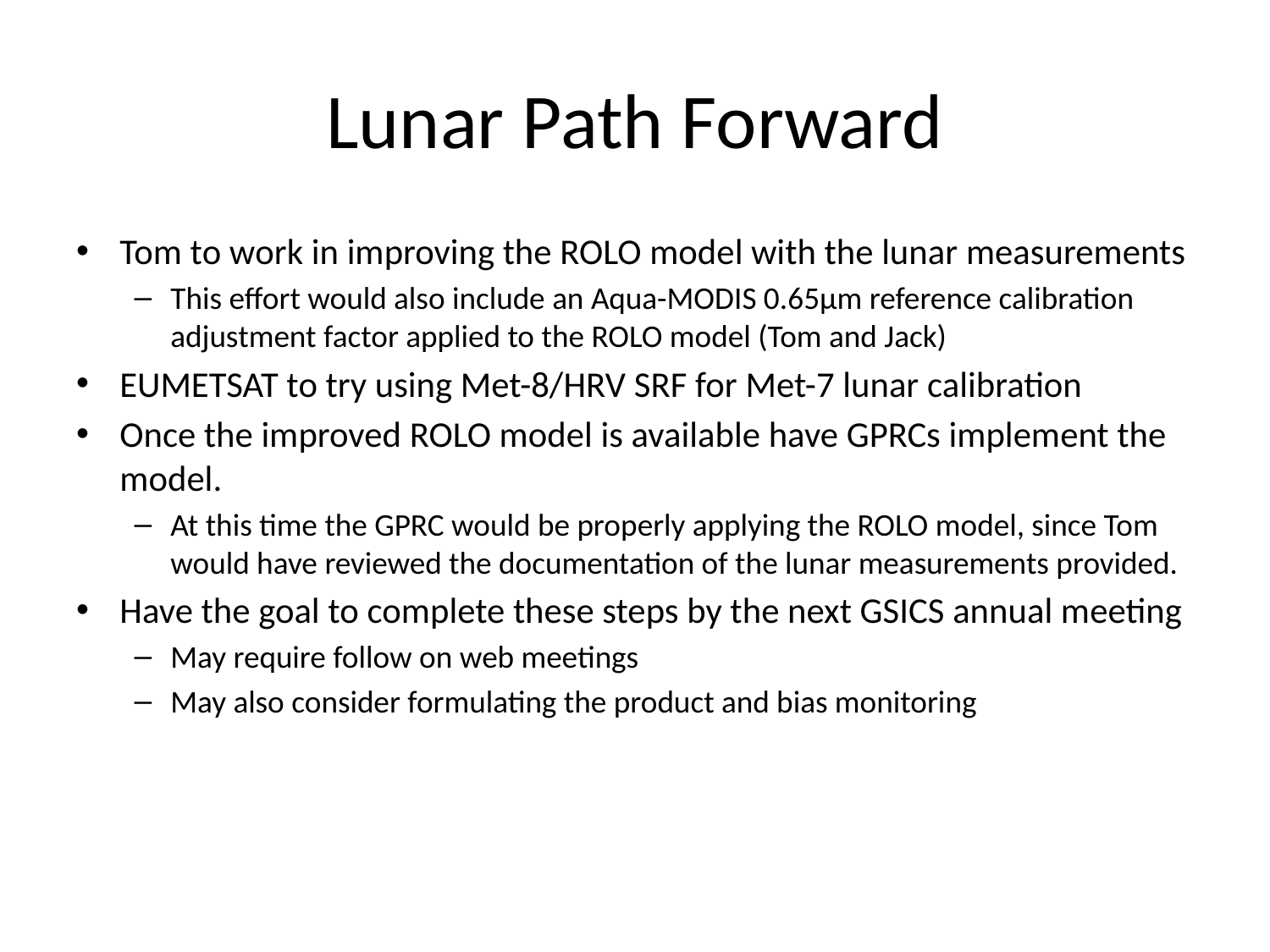

# Lunar Path Forward
Tom to work in improving the ROLO model with the lunar measurements
This effort would also include an Aqua-MODIS 0.65µm reference calibration adjustment factor applied to the ROLO model (Tom and Jack)
EUMETSAT to try using Met-8/HRV SRF for Met-7 lunar calibration
Once the improved ROLO model is available have GPRCs implement the model.
At this time the GPRC would be properly applying the ROLO model, since Tom would have reviewed the documentation of the lunar measurements provided.
Have the goal to complete these steps by the next GSICS annual meeting
May require follow on web meetings
May also consider formulating the product and bias monitoring